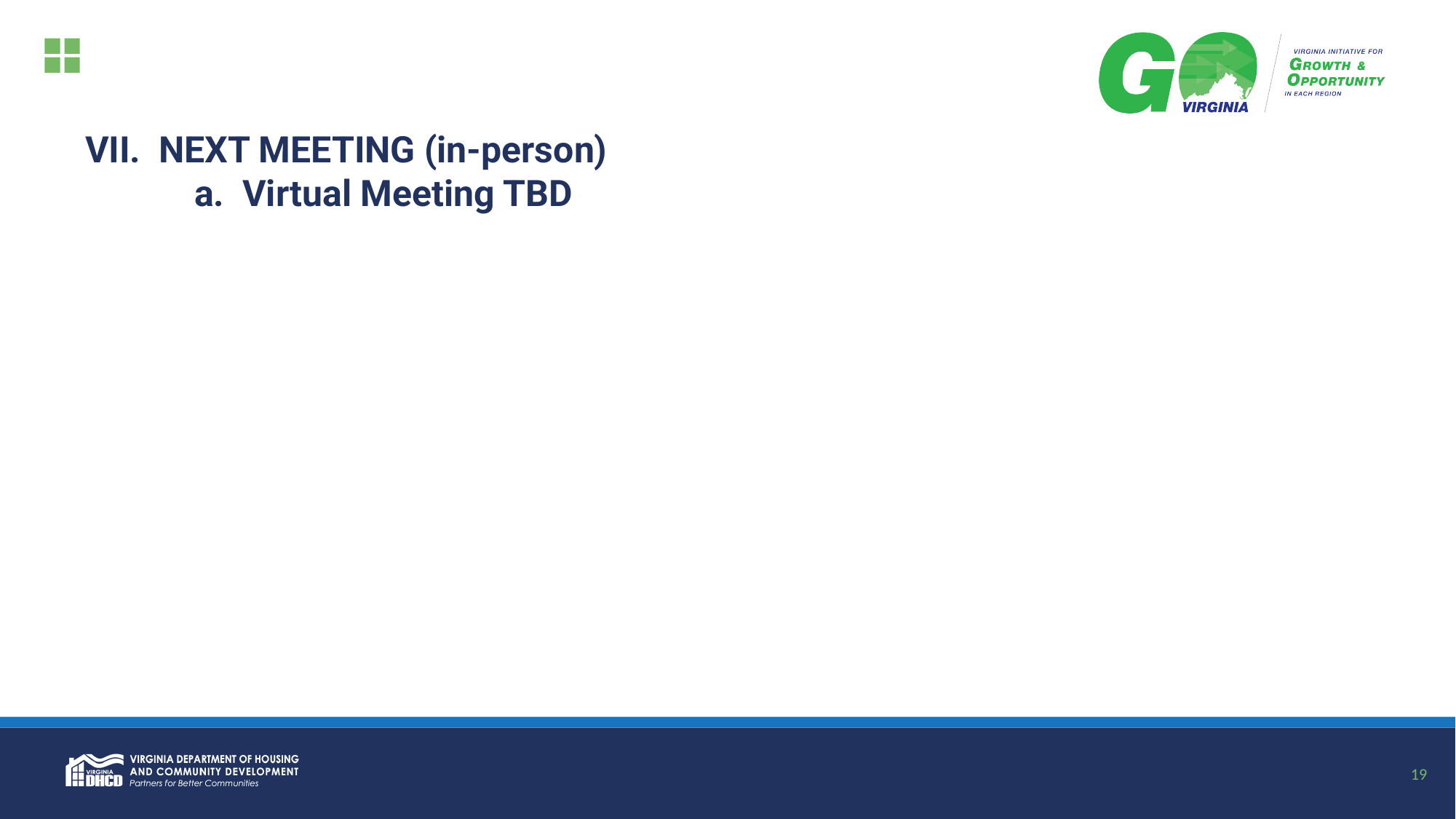

# VII.  NEXT MEETING (in-person) a.  Virtual Meeting TBD
19
19